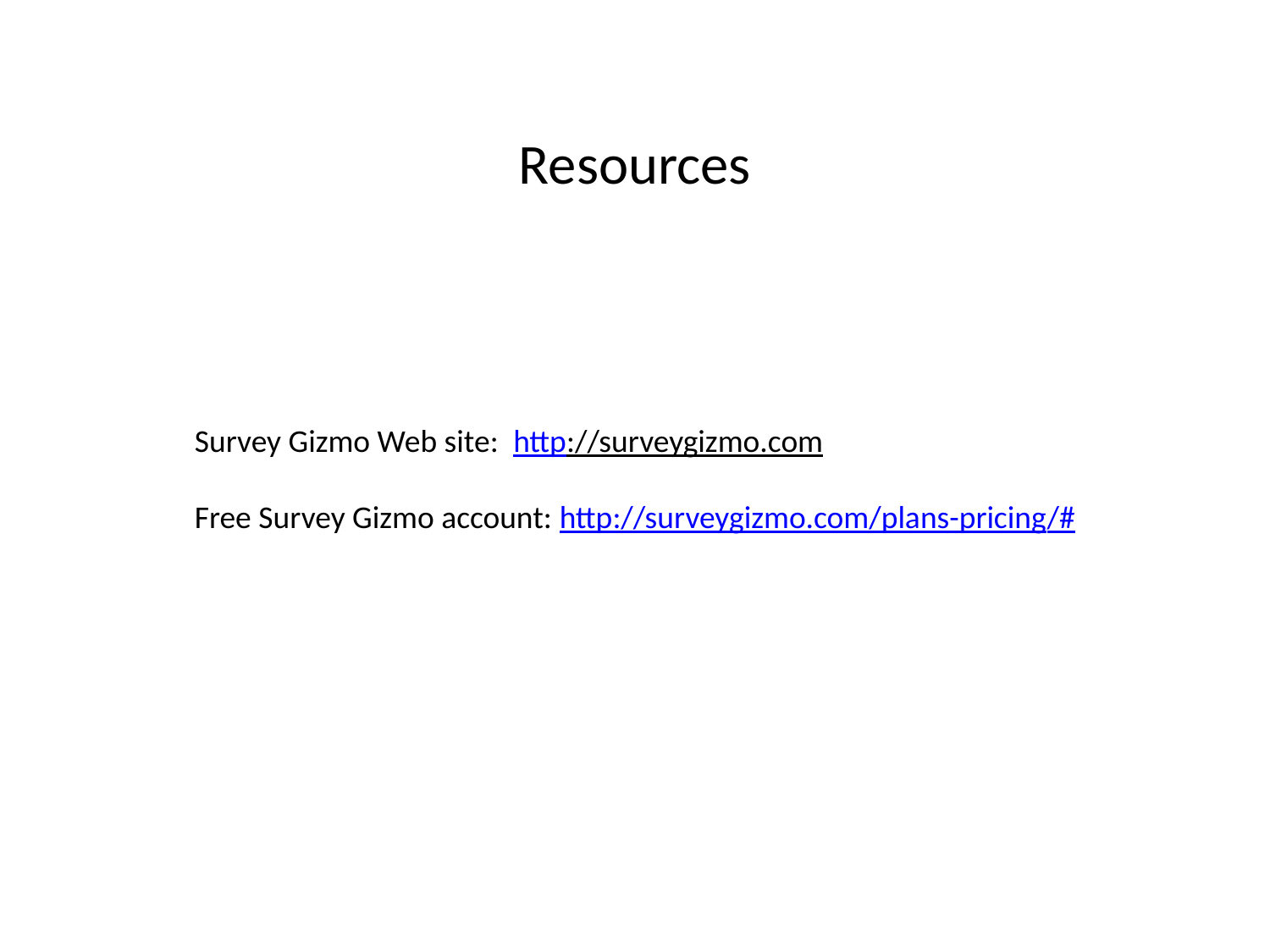

Resources
Survey Gizmo Web site:  http://surveygizmo.com

Free Survey Gizmo account: http://surveygizmo.com/plans-pricing/#